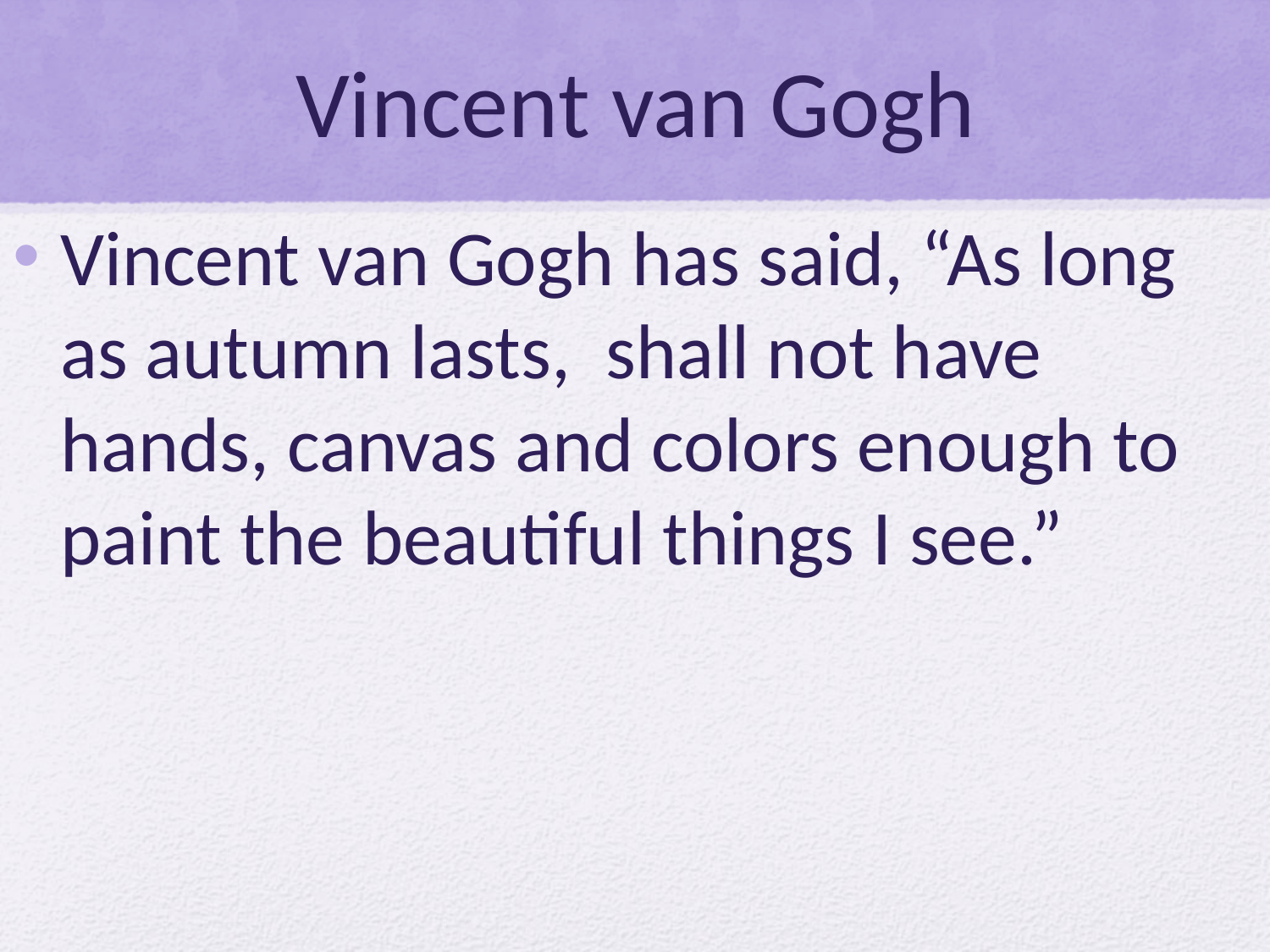

# Vincent van Gogh
Vincent van Gogh has said, “As long as autumn lasts,  shall not have hands, canvas and colors enough to paint the beautiful things I see.”